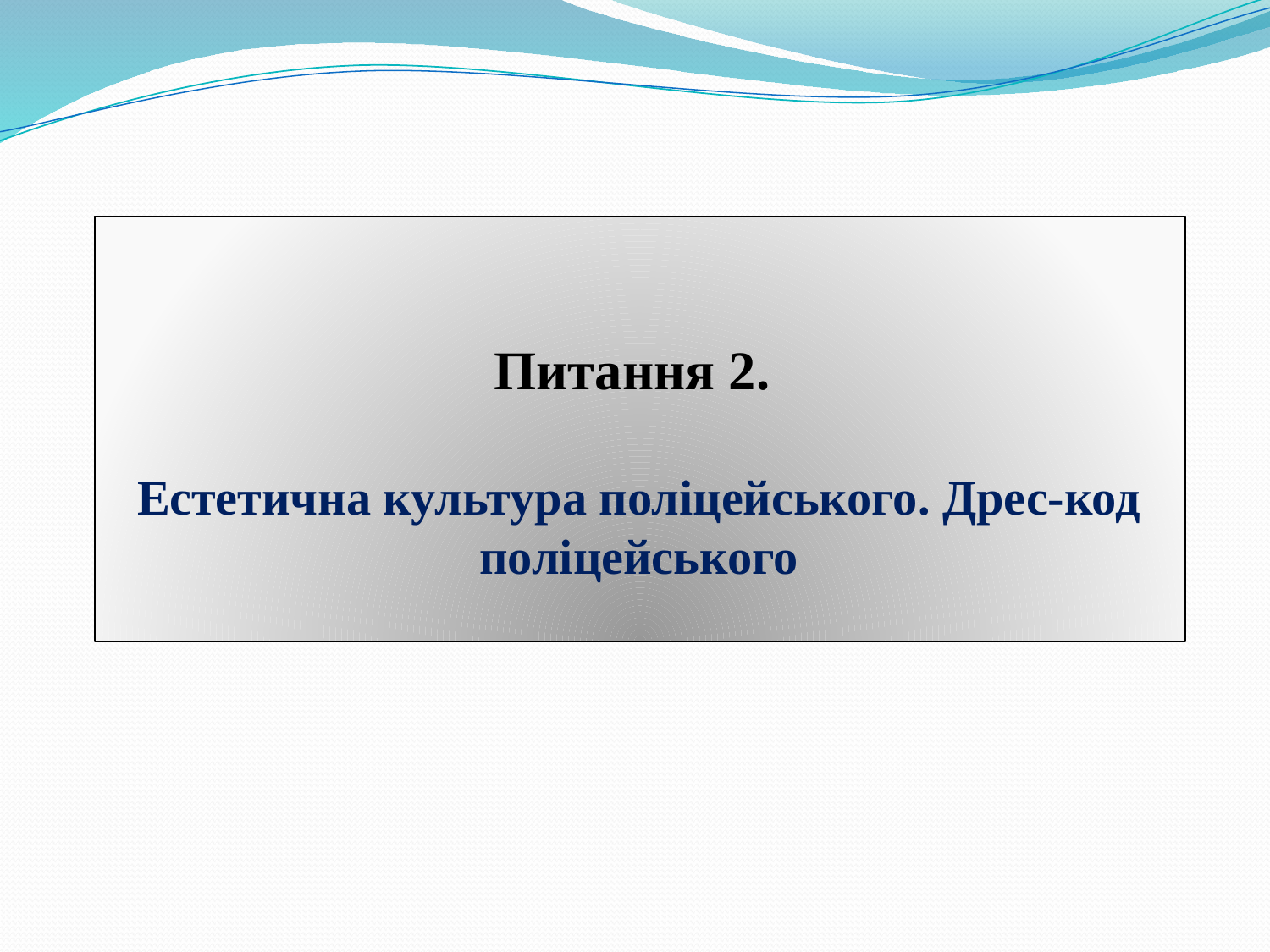

# Питання 2. Естетична культура поліцейського. Дрес-код поліцейського